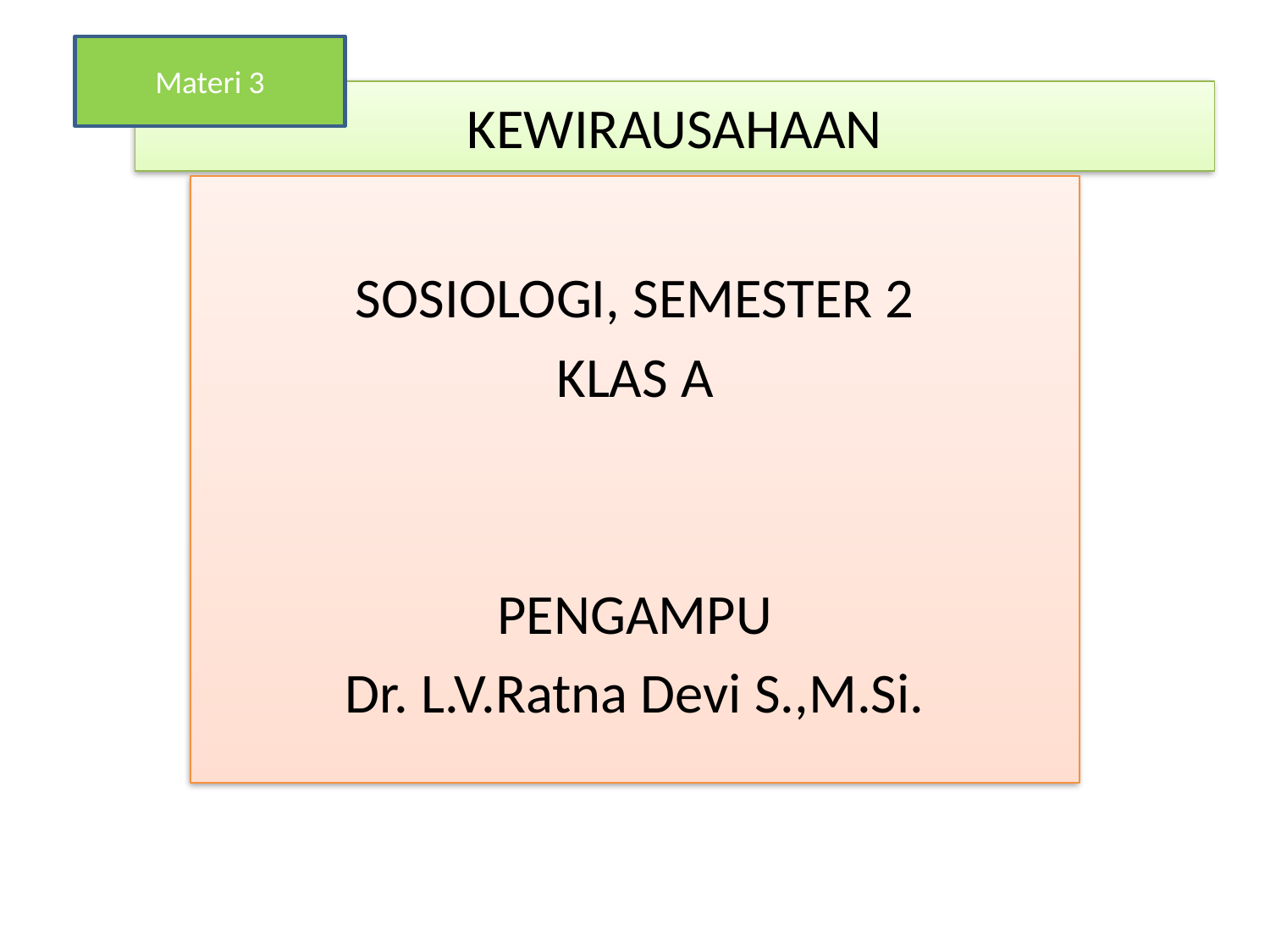

Materi 3
# KEWIRAUSAHAAN

SOSIOLOGI, SEMESTER 2
KLAS A

PENGAMPU
Dr. L.V.Ratna Devi S.,M.Si.